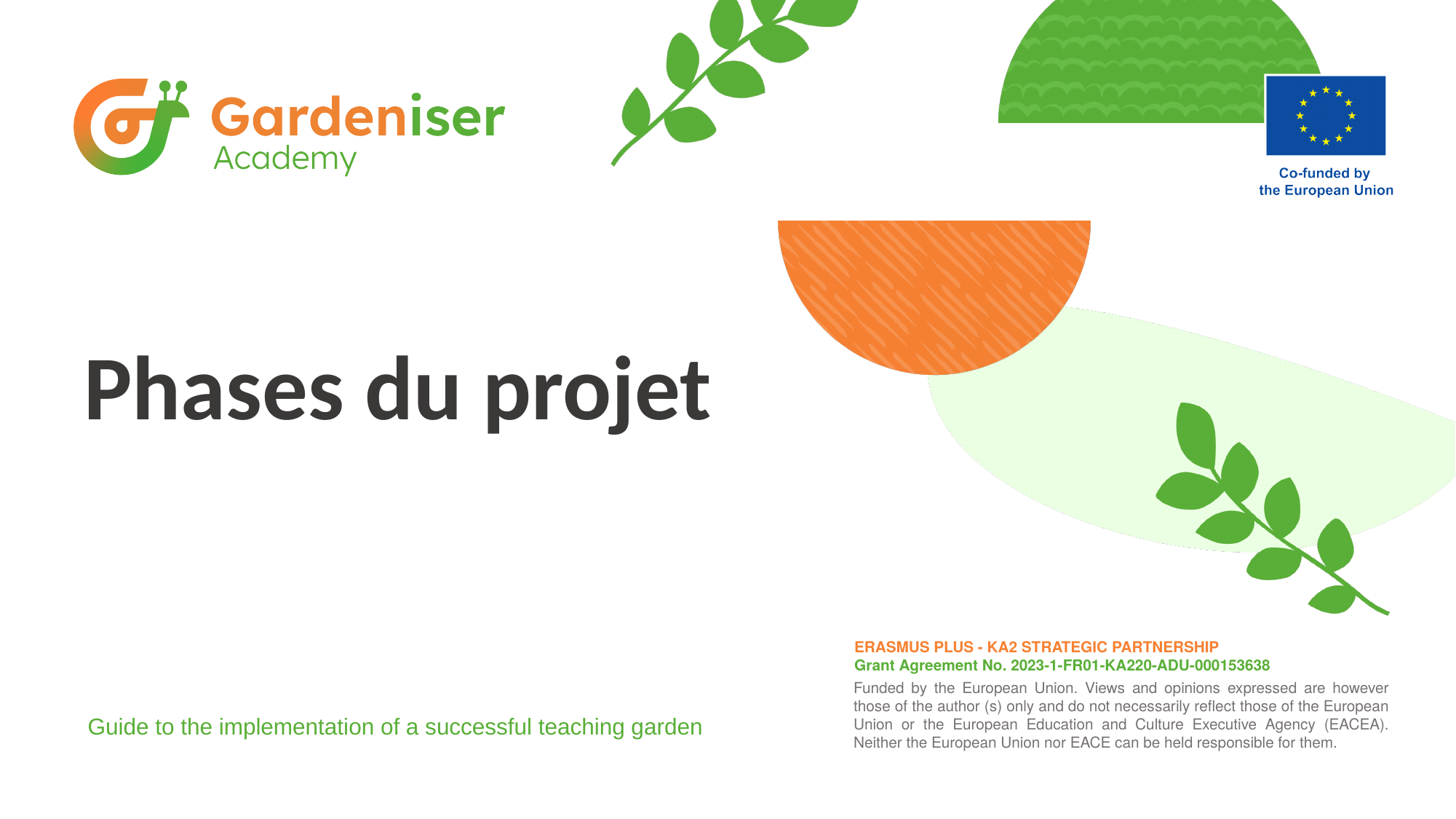

# Phases du projet
Guide to the implementation of a successful teaching garden